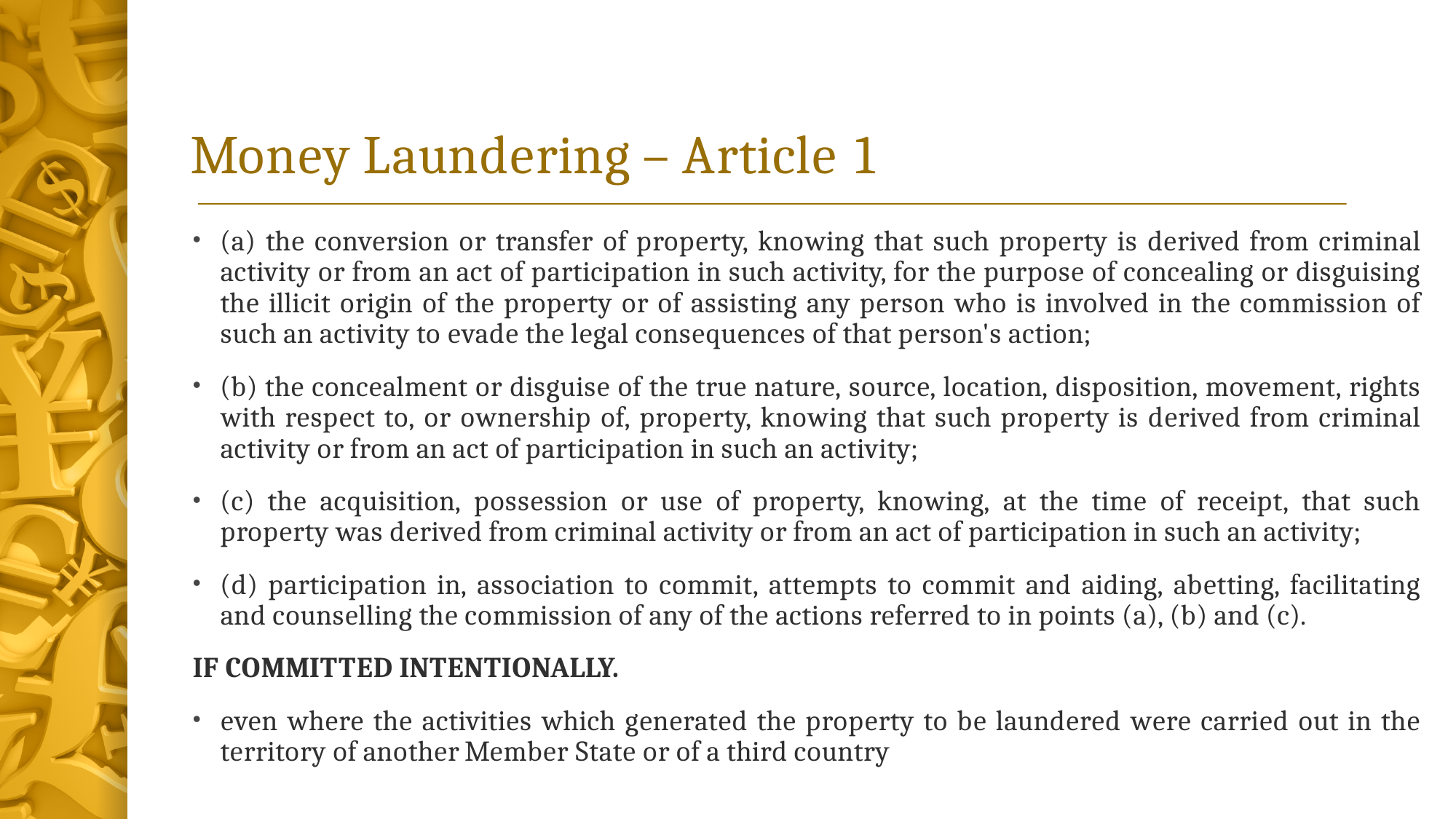

# Money Laundering – Article 1
(a) the conversion or transfer of property, knowing that such property is derived from criminal activity or from an act of participation in such activity, for the purpose of concealing or disguising the illicit origin of the property or of assisting any person who is involved in the commission of such an activity to evade the legal consequences of that person's action;
(b) the concealment or disguise of the true nature, source, location, disposition, movement, rights with respect to, or ownership of, property, knowing that such property is derived from criminal activity or from an act of participation in such an activity;
(c) the acquisition, possession or use of property, knowing, at the time of receipt, that such property was derived from criminal activity or from an act of participation in such an activity;
(d) participation in, association to commit, attempts to commit and aiding, abetting, facilitating and counselling the commission of any of the actions referred to in points (a), (b) and (c).
IF COMMITTED INTENTIONALLY.
even where the activities which generated the property to be laundered were carried out in the territory of another Member State or of a third country